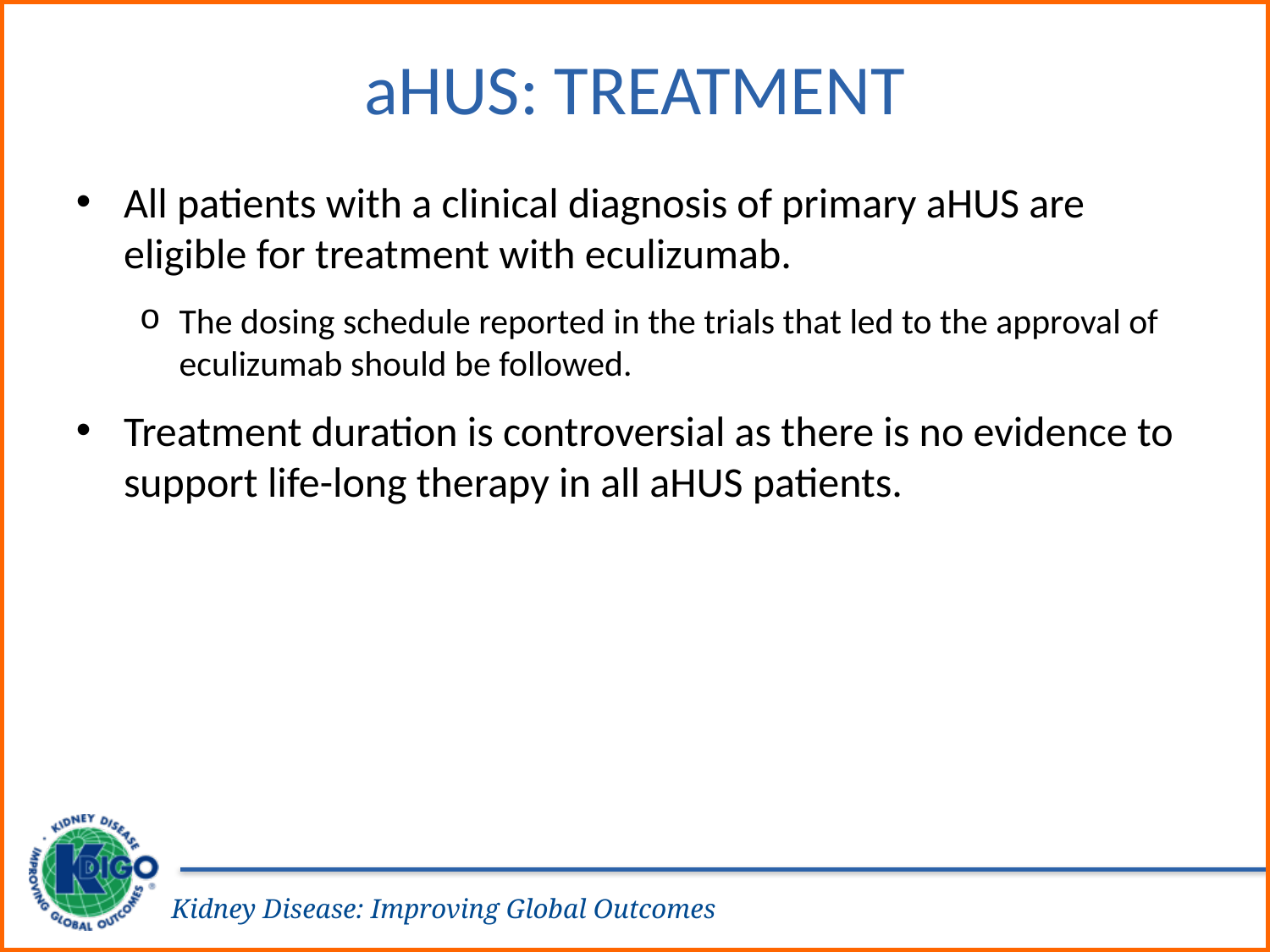

# aHUS: Treatment
All patients with a clinical diagnosis of primary aHUS are eligible for treatment with eculizumab.
The dosing schedule reported in the trials that led to the approval of eculizumab should be followed.
Treatment duration is controversial as there is no evidence to support life-long therapy in all aHUS patients.